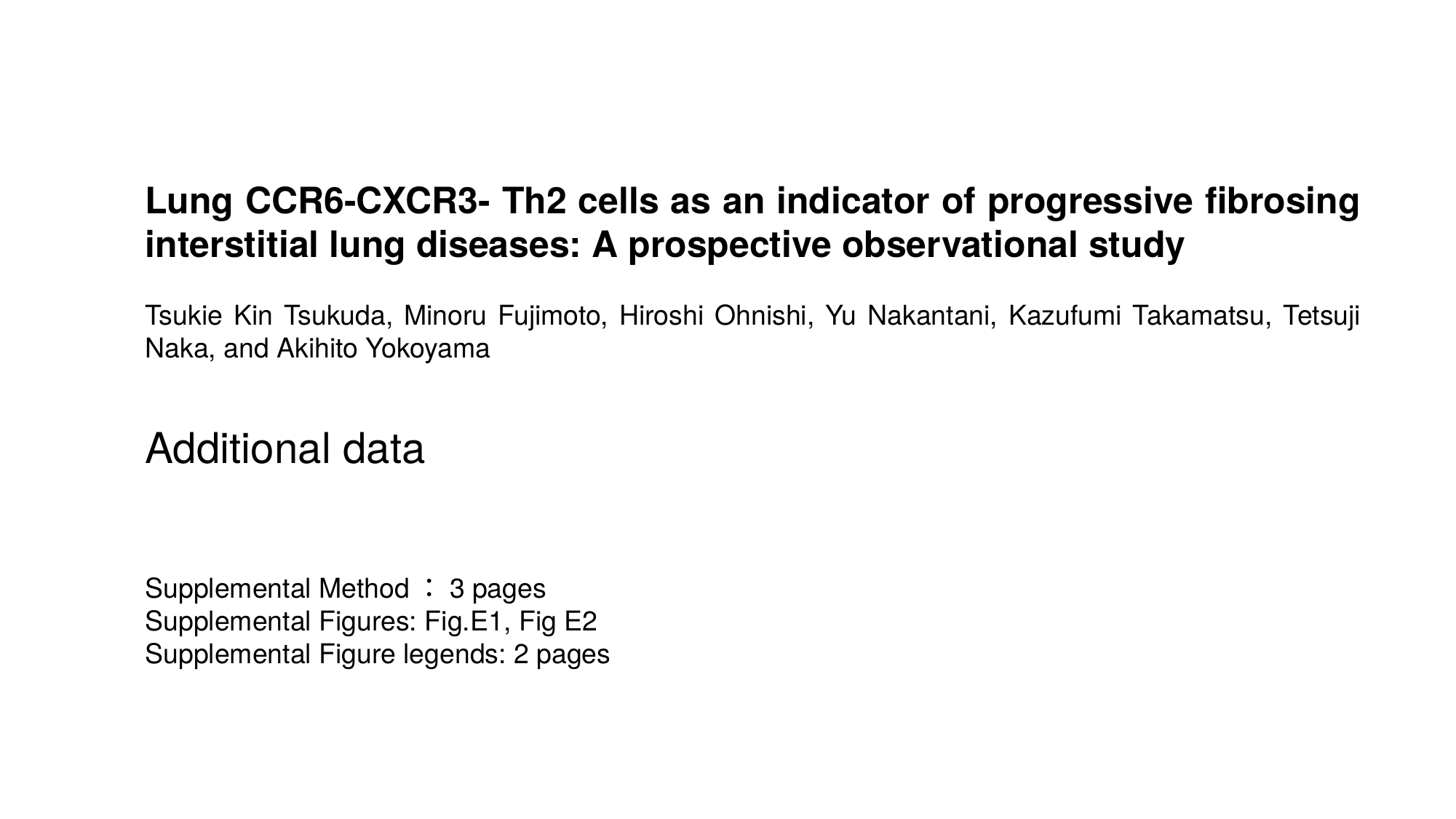

Lung CCR6-CXCR3- Th2 cells as an indicator of progressive fibrosing interstitial lung diseases: A prospective observational study

Tsukie Kin Tsukuda, Minoru Fujimoto, Hiroshi Ohnishi, Yu Nakantani, Kazufumi Takamatsu, Tetsuji Naka, and Akihito Yokoyama

Additional data

Supplemental Method：3 pages
Supplemental Figures: Fig.E1, Fig E2
Supplemental Figure legends: 2 pages